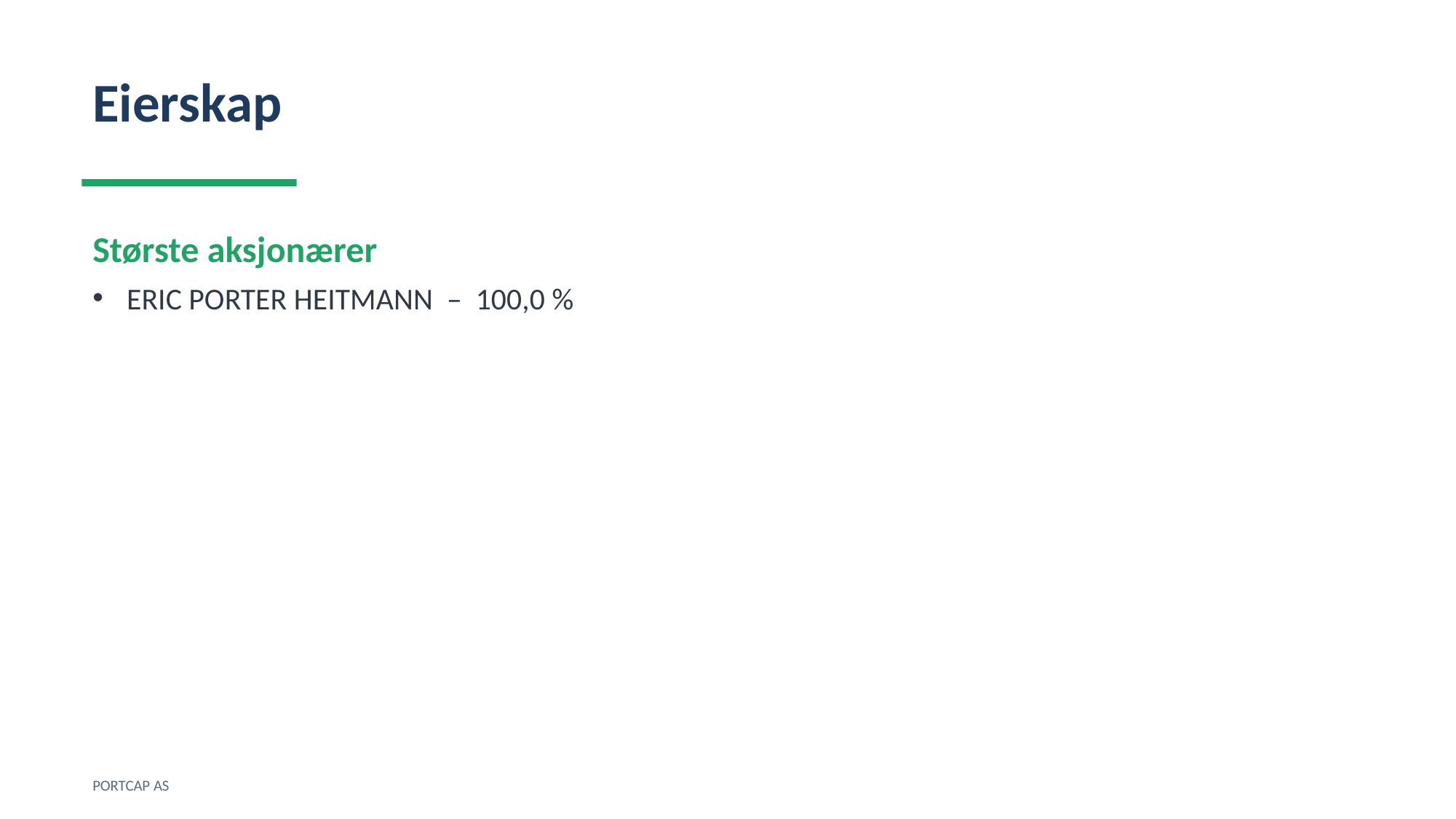

Eierskap

Største aksjonærer
ERIC PORTER HEITMANN  –  100,0 %
PORTCAP AS